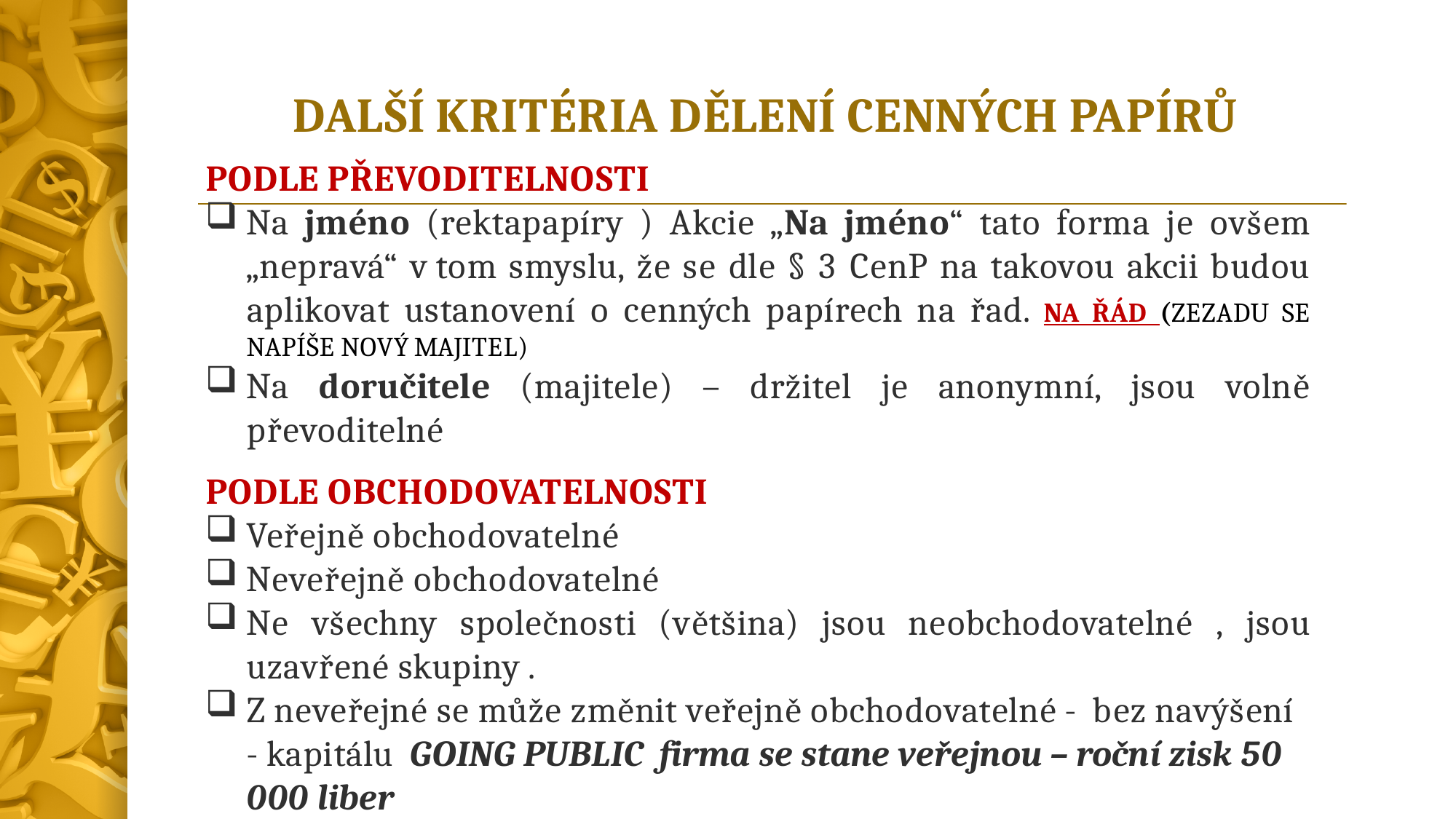

# DALŠÍ KRITÉRIA DĚLENÍ CENNÝCH PAPÍRŮ
PODLE PŘEVODITELNOSTI
Na jméno (rektapapíry ) Akcie „Na jméno“ tato forma je ovšem „nepravá“ v tom smyslu, že se dle § 3 CenP na takovou akcii budou aplikovat ustanovení o cenných papírech na řad. NA ŘÁD (ZEZADU SE NAPÍŠE NOVÝ MAJITEL)
Na doručitele (majitele) – držitel je anonymní, jsou volně převoditelné

PODLE OBCHODOVATELNOSTI
Veřejně obchodovatelné
Neveřejně obchodovatelné
Ne všechny společnosti (většina) jsou neobchodovatelné , jsou uzavřené skupiny .
Z neveřejné se může změnit veřejně obchodovatelné -  bez navýšení - kapitálu  GOING PUBLIC  firma se stane veřejnou – roční zisk 50 000 liber